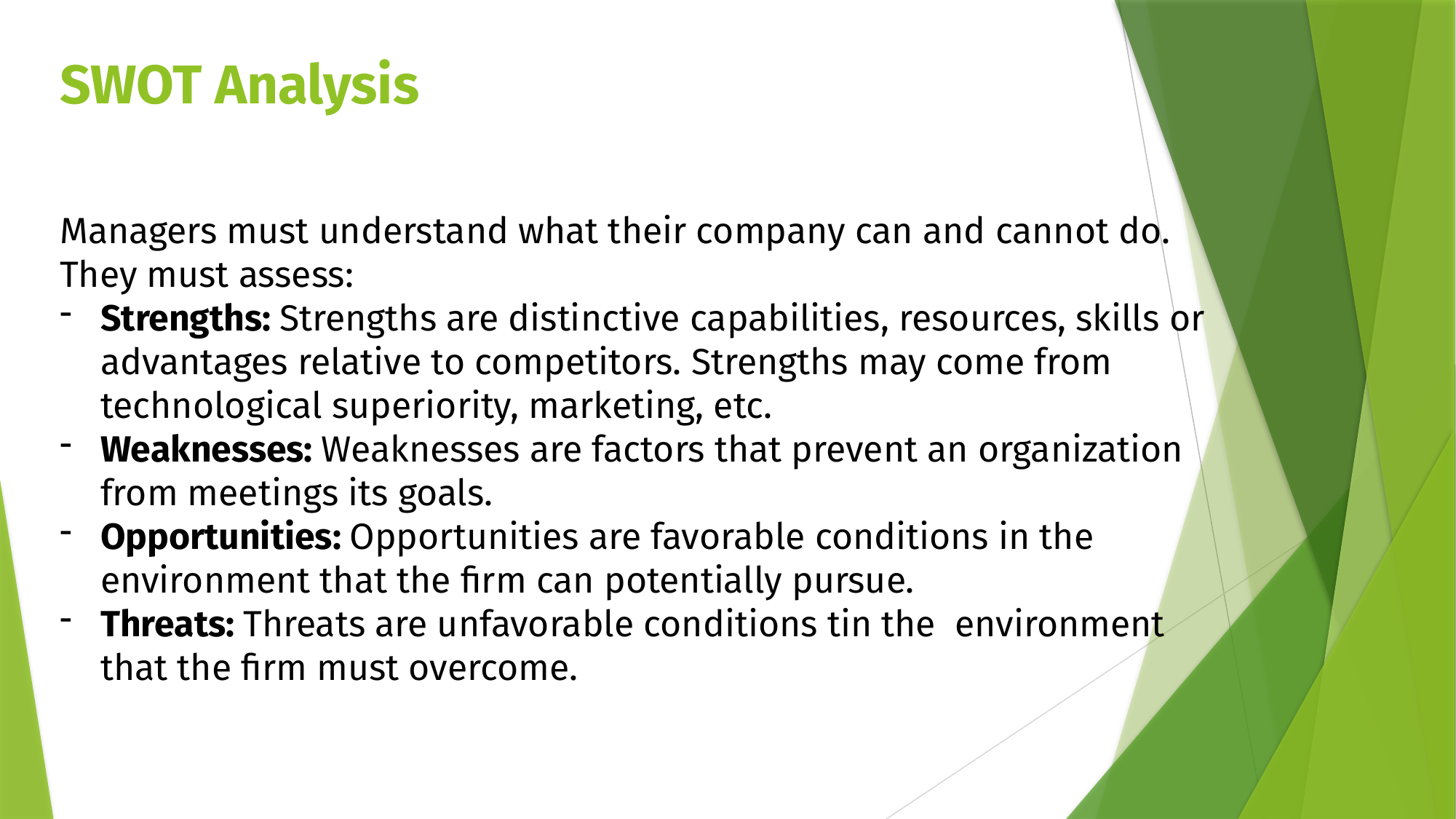

# SWOT Analysis
Managers must understand what their company can and cannot do. They must assess:
Strengths: Strengths are distinctive capabilities, resources, skills or advantages relative to competitors. Strengths may come from technological superiority, marketing, etc.
Weaknesses: Weaknesses are factors that prevent an organization from meetings its goals.
Opportunities: Opportunities are favorable conditions in the environment that the firm can potentially pursue.
Threats: Threats are unfavorable conditions tin the  environment that the firm must overcome.